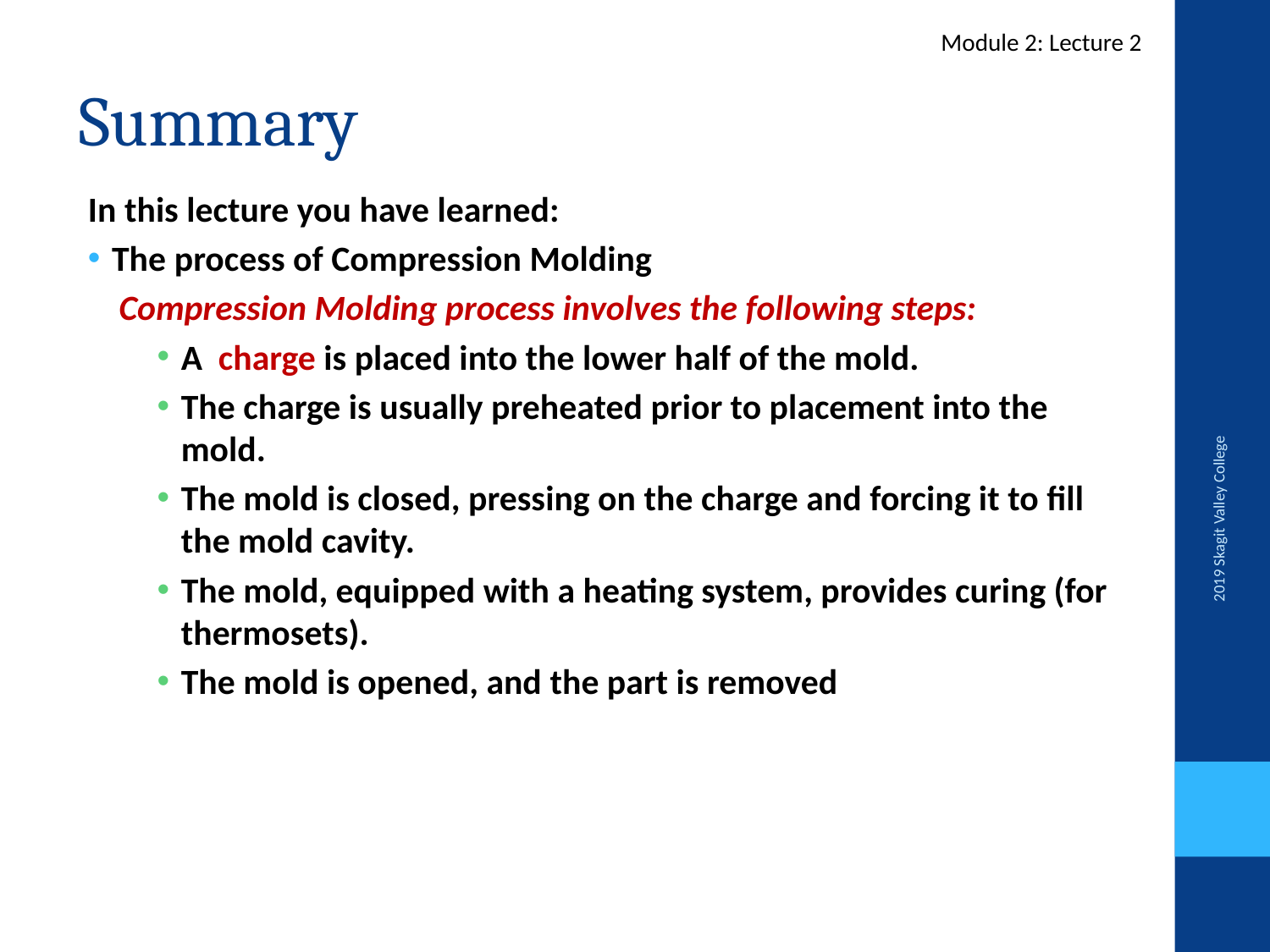

Module 2: Lecture 2
# Summary
In this lecture you have learned:
The process of Compression Molding
Compression Molding process involves the following steps:
A  charge is placed into the lower half of the mold.
The charge is usually preheated prior to placement into the mold.
The mold is closed, pressing on the charge and forcing it to fill the mold cavity.
The mold, equipped with a heating system, provides curing (for thermosets).
The mold is opened, and the part is removed
2019 Skagit Valley College